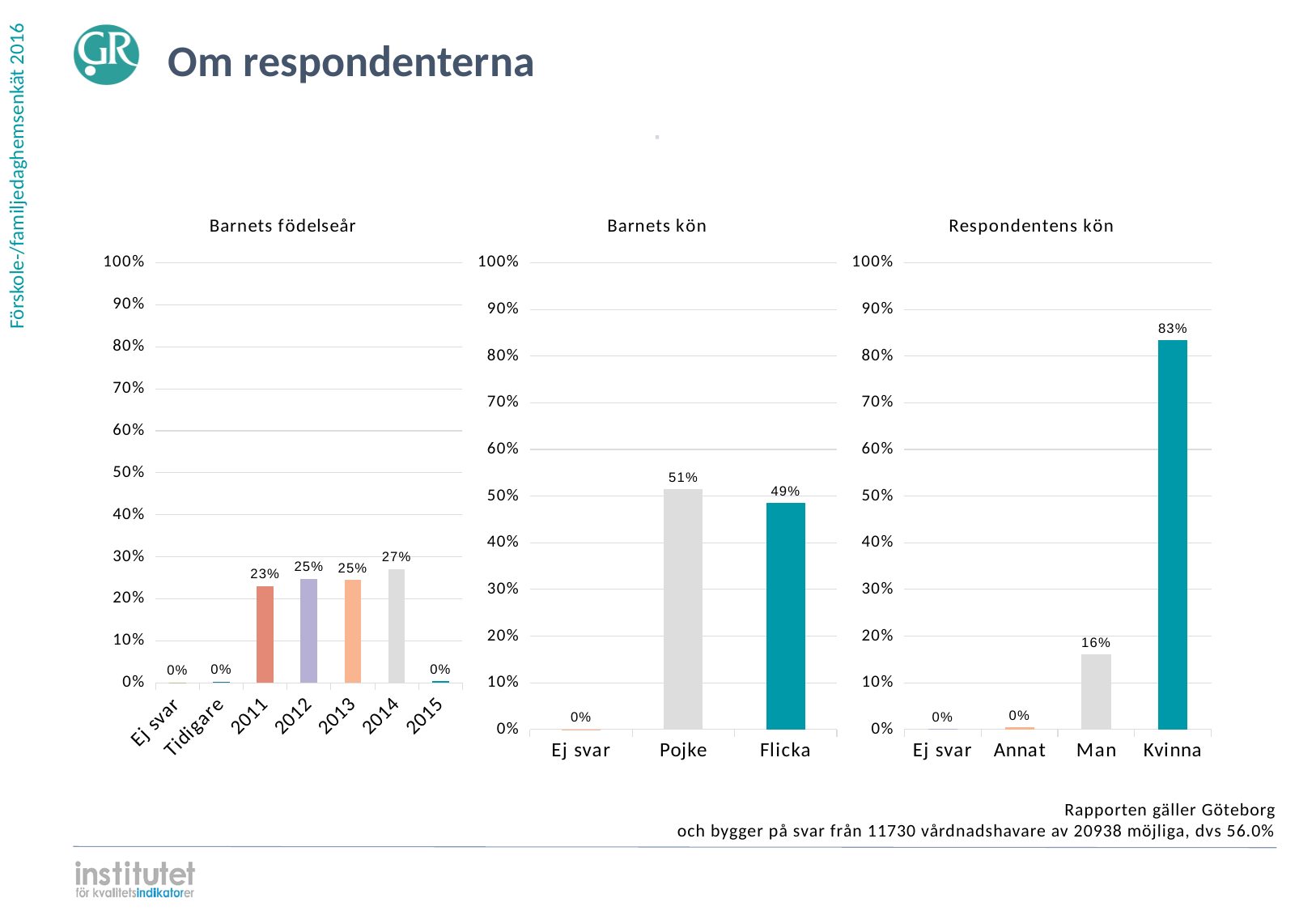

Om respondenterna
⋅

### Chart: Barnets födelseår

| Category |  |
|---|---|
| 2015 | 0.003581 |
| 2014 | 0.270247 |
| 2013 | 0.245098 |
| 2012 | 0.2474 |
| 2011 | 0.230094 |
| Tidigare | 0.002813 |
| Ej svar | 0.000767 |

### Chart: Barnets kön

| Category |  |
|---|---|
| Flicka | 0.485251 |
| Pojke | 0.514493 |
| Ej svar | 0.000256 |

### Chart: Respondentens kön

| Category |  |
|---|---|
| Kvinna | 0.833504 |
| Man | 0.160443 |
| Annat | 0.004433 |
| Ej svar | 0.00162 |
Rapporten gäller Göteborg
och bygger på svar från 11730 vårdnadshavare av 20938 möjliga, dvs 56.0%